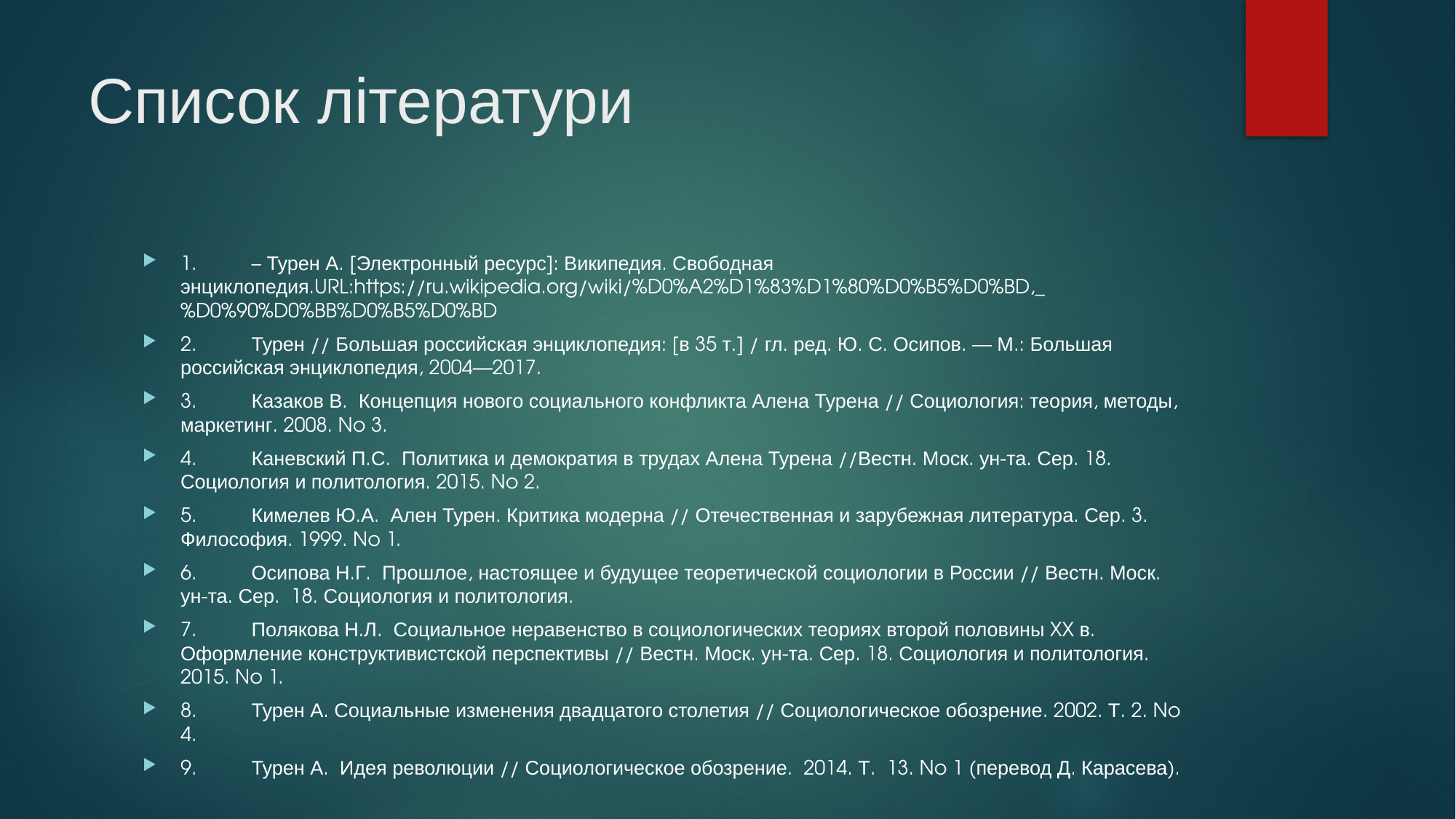

# Список літератури
1.	– Турен А. [Электронный ресурс]: Википедия. Свободная энциклопедия.URL:https://ru.wikipedia.org/wiki/%D0%A2%D1%83%D1%80%D0%B5%D0%BD,_%D0%90%D0%BB%D0%B5%D0%BD
2.	Турен // Большая российская энциклопедия: [в 35 т.] / гл. ред. Ю. С. Осипов. — М.: Большая российская энциклопедия, 2004—2017.
3.	Казаков В.  Концепция нового социального конфликта Алена Турена // Социология: теория, методы, маркетинг. 2008. No 3.
4.	Каневский П.С.  Политика и демократия в трудах Алена Турена //Вестн. Моск. ун-та. Сер. 18. Социология и политология. 2015. No 2.
5.	Кимелев Ю.А.  Ален Турен. Критика модерна // Отечественная и зарубежная литература. Сер. 3. Философия. 1999. No 1.
6.	Осипова Н.Г.  Прошлое, настоящее и будущее теоретической социологии в России // Вестн. Моск. ун-та. Сер.  18. Социология и политология.
7.	Полякова Н.Л.  Социальное неравенство в социологических теориях второй половины XX в. Оформление конструктивистской перспективы // Вестн. Моск. ун-та. Сер. 18. Социология и политология. 2015. No 1.
8.	Турен А. Социальные изменения двадцатого столетия // Социологическое обозрение. 2002. Т. 2. No 4.
9.	Турен А.  Идея революции // Социологическое обозрение.  2014. Т.  13. No 1 (перевод Д. Карасева).